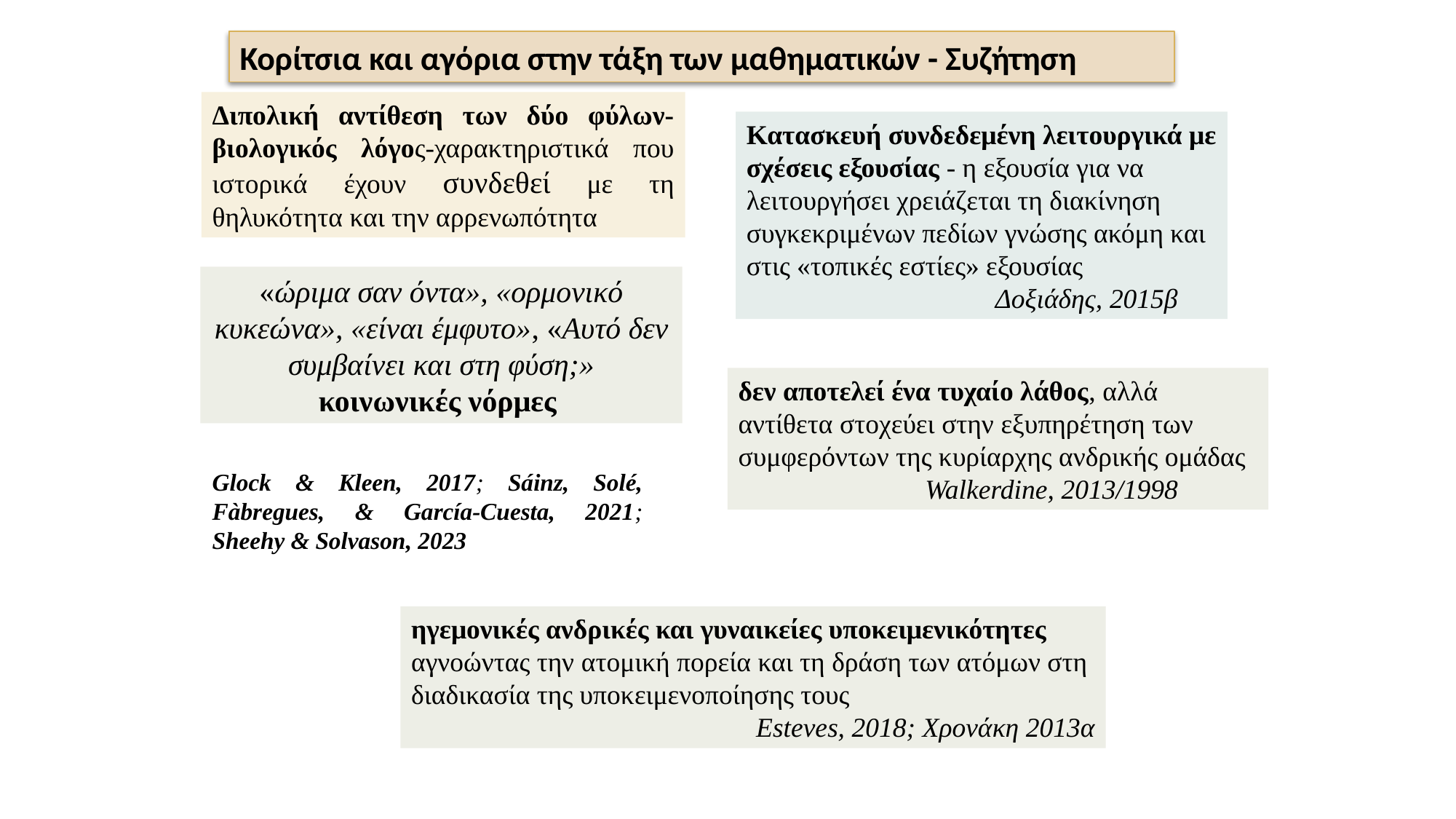

Κορίτσια και αγόρια στην τάξη των μαθηματικών - Συζήτηση
Διπολική αντίθεση των δύο φύλων- βιολογικός λόγος-χαρακτηριστικά που ιστορικά έχουν συνδεθεί με τη θηλυκότητα και την αρρενωπότητα
Κατασκευή συνδεδεμένη λειτουργικά με σχέσεις εξουσίας - η εξουσία για να λειτουργήσει χρειάζεται τη διακίνηση συγκεκριμένων πεδίων γνώσης ακόμη και στις «τοπικές εστίες» εξουσίας
                                    Δοξιάδης, 2015β
«ώριμα σαν όντα», «ορμονικό κυκεώνα», «είναι έμφυτο», «Αυτό δεν συμβαίνει και στη φύση;»
κοινωνικές νόρμες
δεν αποτελεί ένα τυχαίο λάθος, αλλά αντίθετα στοχεύει στην εξυπηρέτηση των συμφερόντων της κυρίαρχης ανδρικής ομάδας
                           Walkerdine, 2013/1998
Glock & Kleen, 2017; Sáinz, Solé, Fàbregues, & García-Cuesta, 2021; Sheehy & Solvason, 2023
ηγεμονικές ανδρικές και γυναικείες υποκειμενικότητες αγνοώντας την ατομική πορεία και τη δράση των ατόμων στη διαδικασία της υποκειμενοποίησης τους
Esteves, 2018; Χρονάκη 2013α